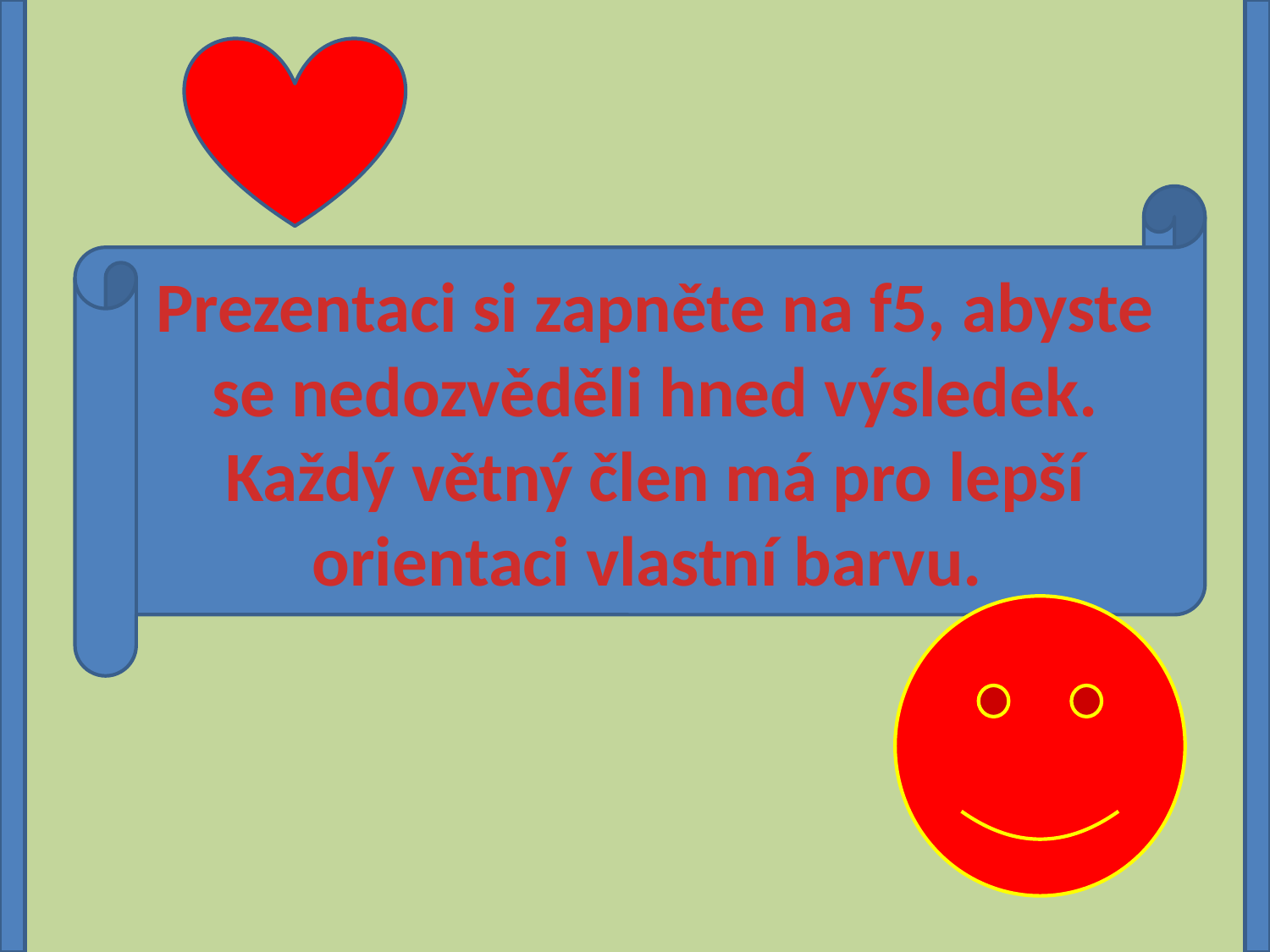

Prezentaci si zapněte na f5, abyste se nedozvěděli hned výsledek. Každý větný člen má pro lepší orientaci vlastní barvu.